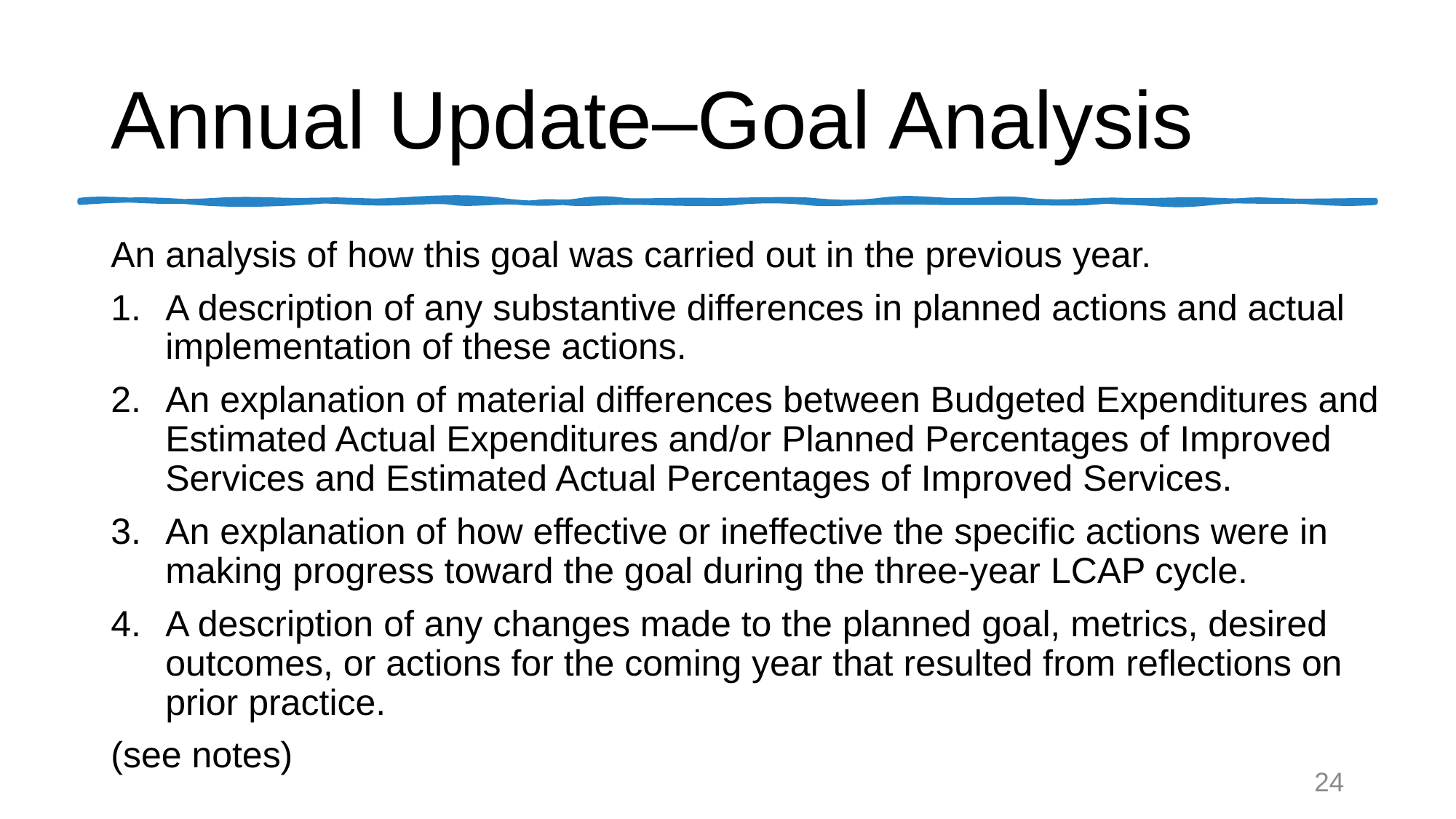

# Annual Update–Goal Analysis

An analysis of how this goal was carried out in the previous year.
A description of any substantive differences in planned actions and actual implementation of these actions.
An explanation of material differences between Budgeted Expenditures and Estimated Actual Expenditures and/or Planned Percentages of Improved Services and Estimated Actual Percentages of Improved Services.
An explanation of how effective or ineffective the specific actions were in making progress toward the goal during the three-year LCAP cycle.
A description of any changes made to the planned goal, metrics, desired outcomes, or actions for the coming year that resulted from reflections on prior practice.
(see notes)
24